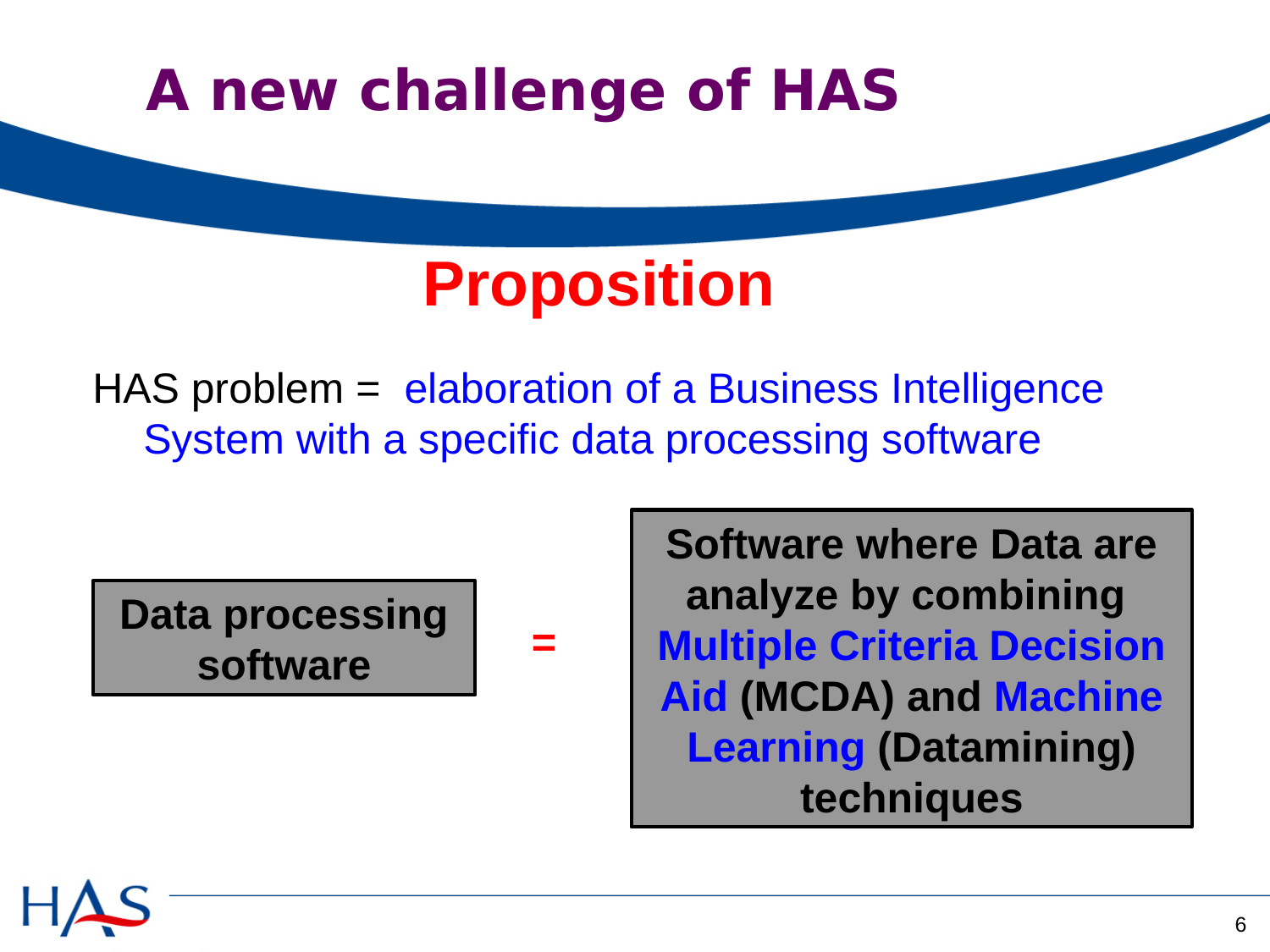

# A new challenge of HAS
Proposition

HAS problem =  elaboration of a Business Intelligence System with a specific data processing software

Software where Data are analyze by combining  Multiple Criteria Decision Aid (MCDA) and Machine Learning (Datamining) techniques
Data processing software
=
6